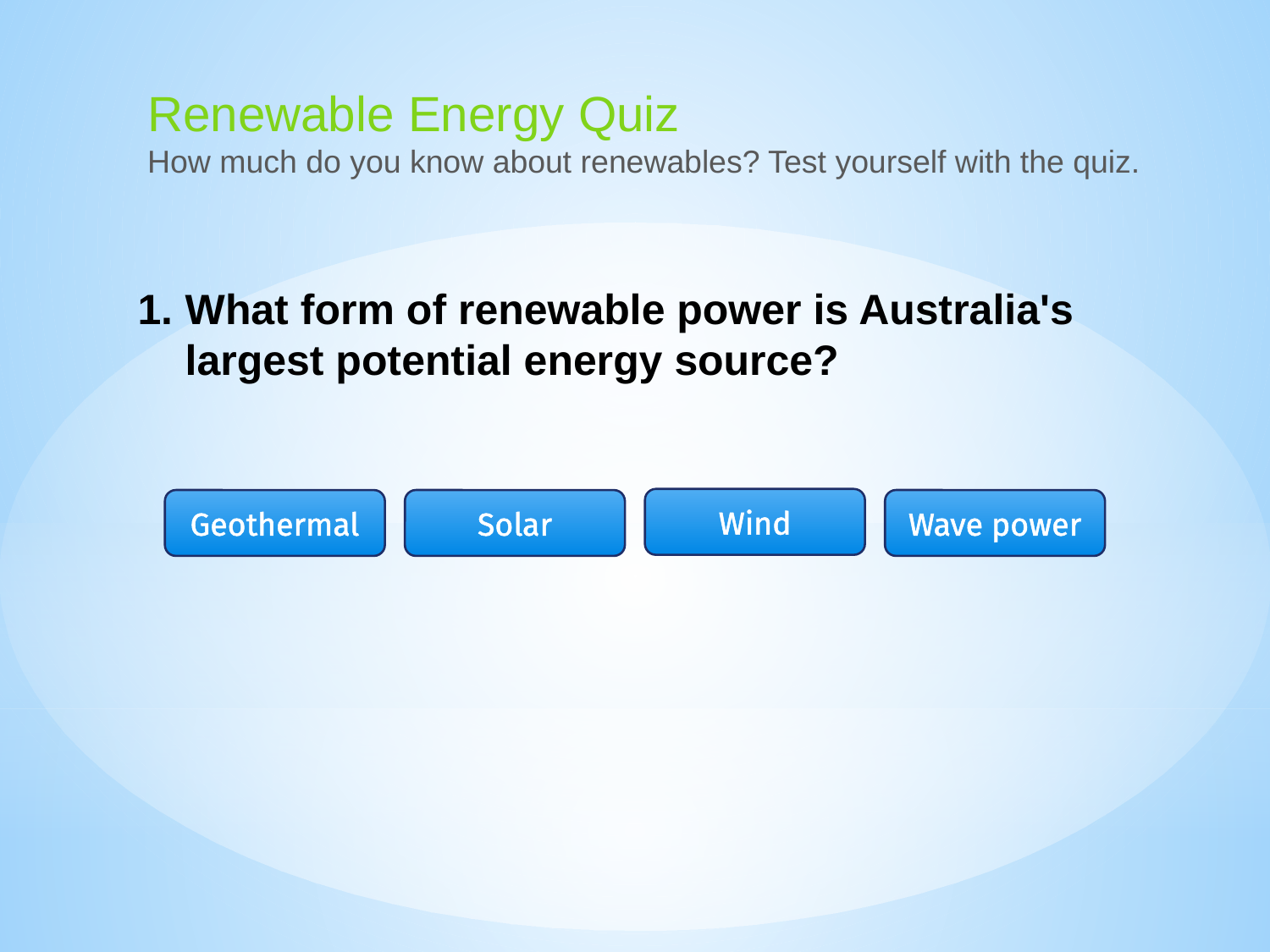

Renewable Energy Quiz
How much do you know about renewables? Test yourself with the quiz.
What form of renewable power is Australia's largest potential energy source?

Wind
Geothermal
Solar
Wave power